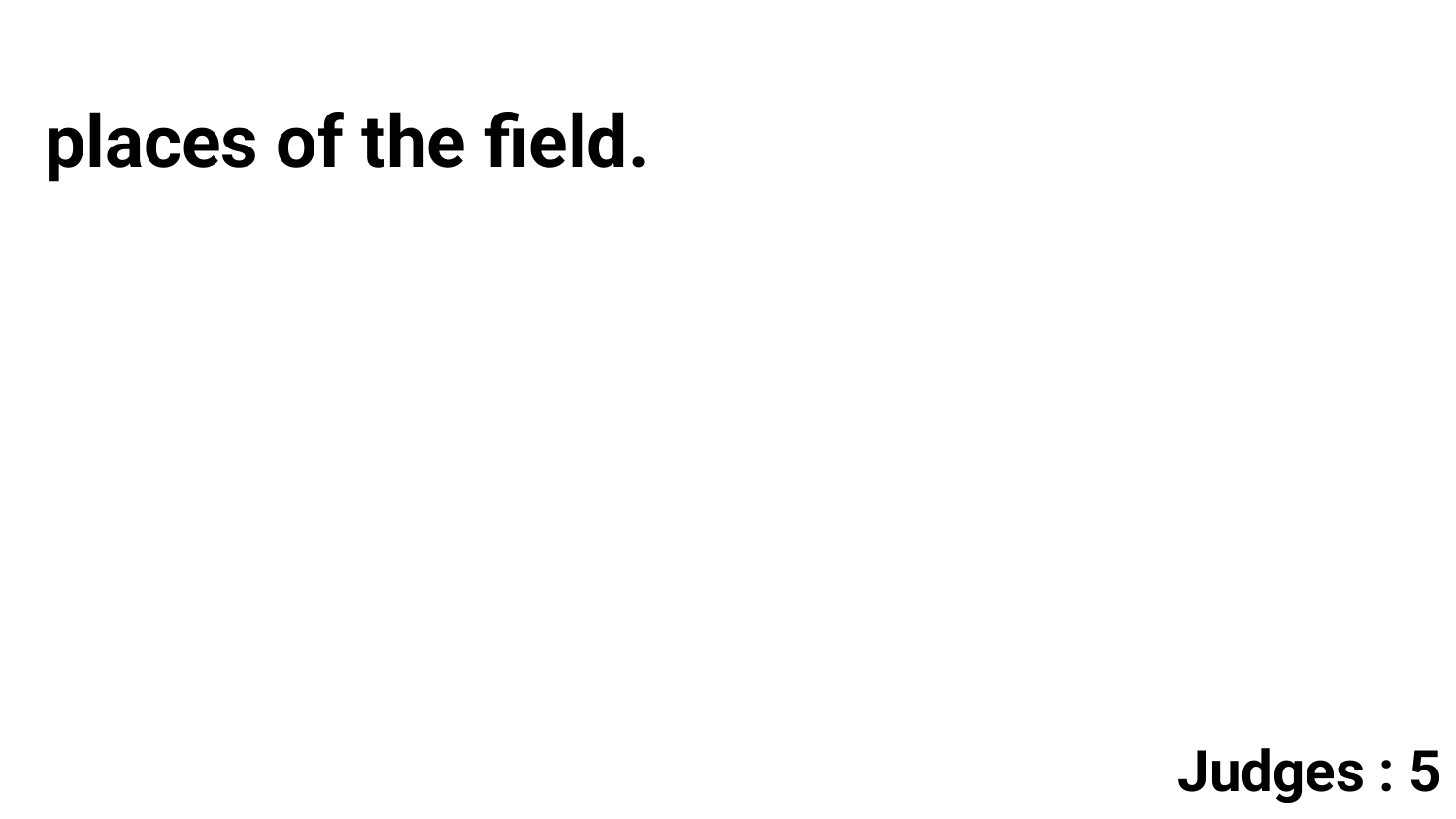

places of the field.
Judges : 5